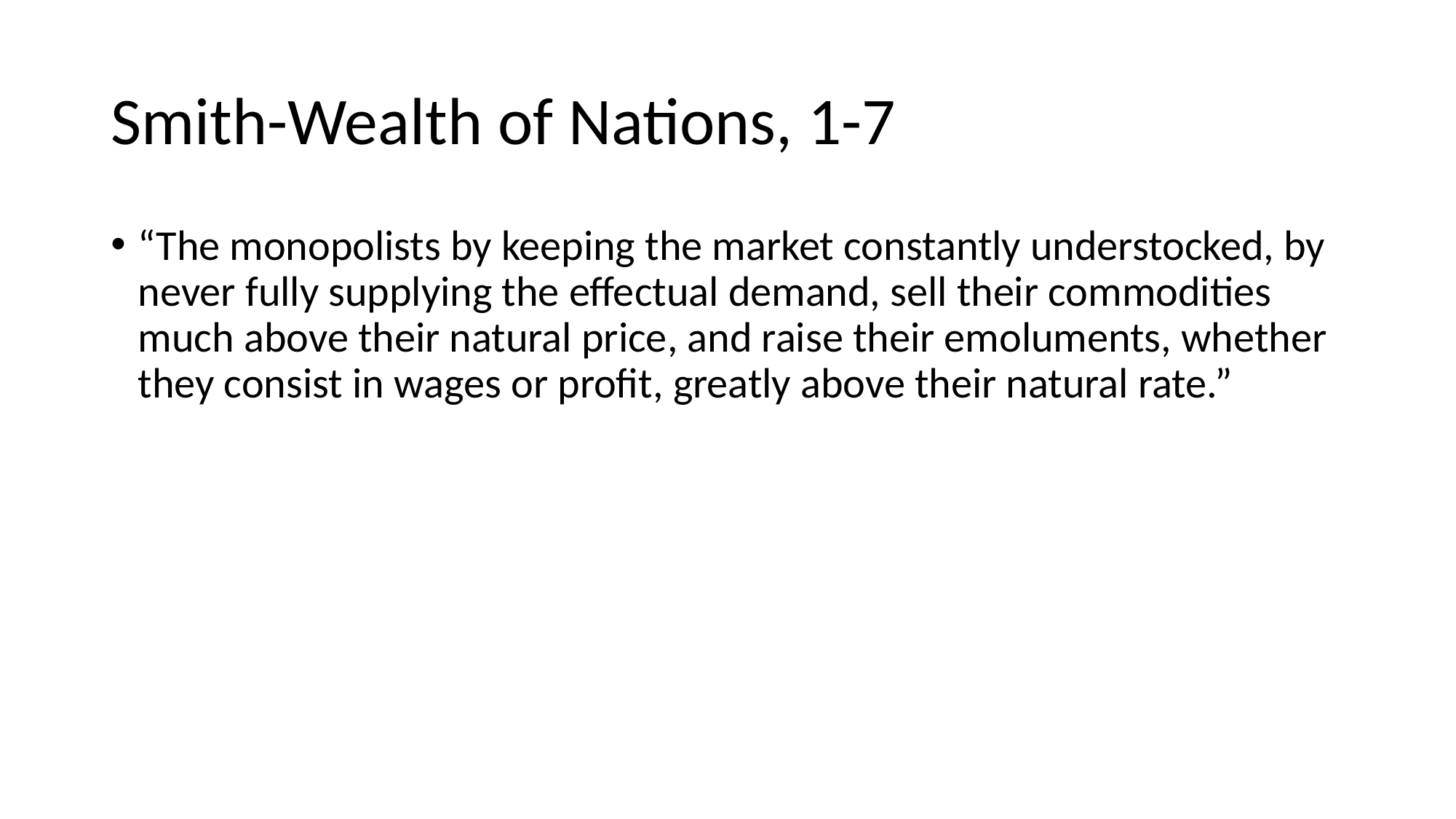

# Smith-Wealth of Nations, 1-7
“The monopolists by keeping the market constantly understocked, by never fully supplying the effectual demand, sell their commodities much above their natural price, and raise their emoluments, whether they consist in wages or profit, greatly above their natural rate.”